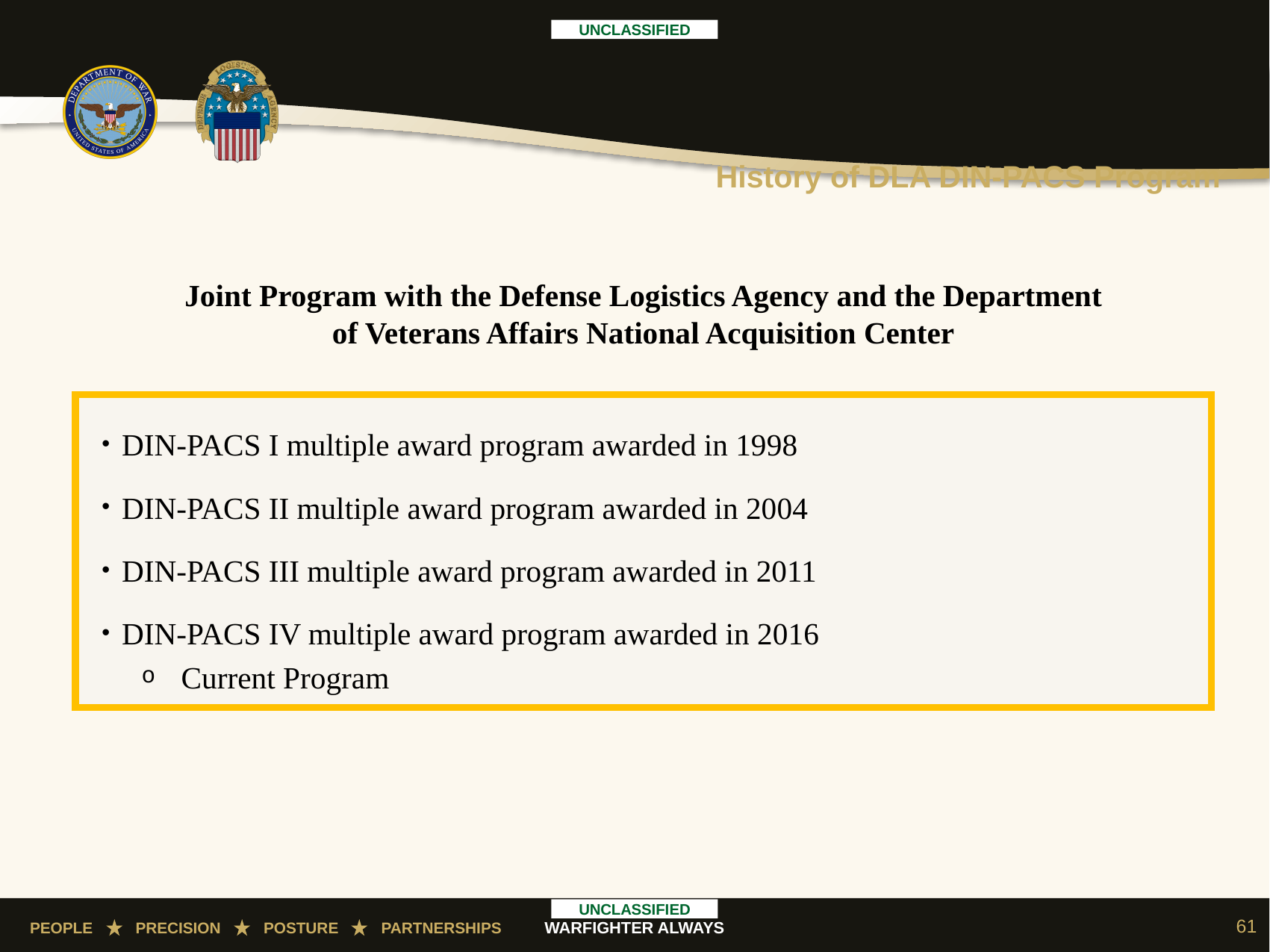

# History of DLA DIN-PACS Program
Joint Program with the Defense Logistics Agency and the Department of Veterans Affairs National Acquisition Center
DIN-PACS I multiple award program awarded in 1998
DIN-PACS II multiple award program awarded in 2004
DIN-PACS III multiple award program awarded in 2011
DIN-PACS IV multiple award program awarded in 2016
Current Program